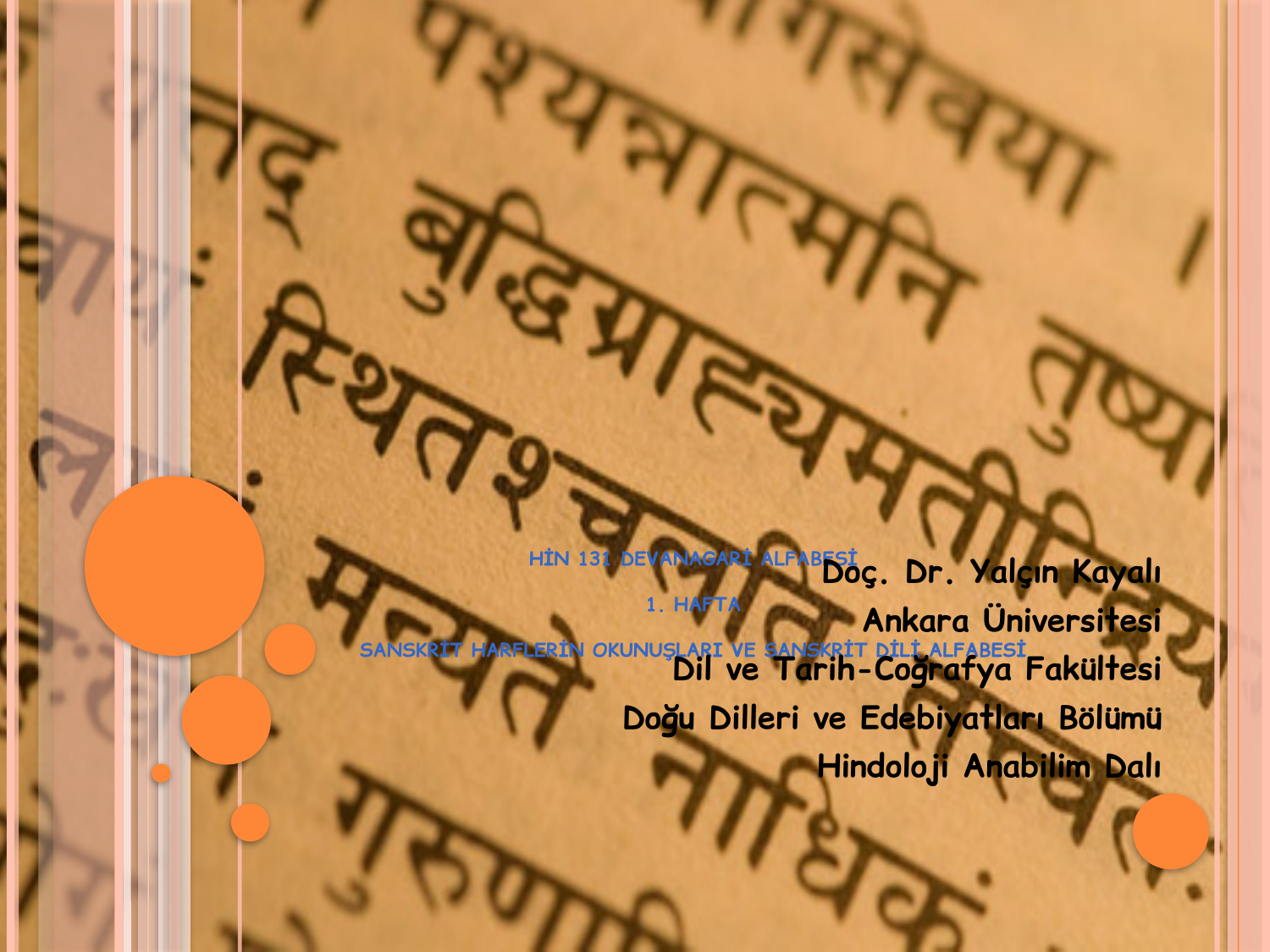

# HİN 131 DEVANAGARİ ALFABESİ 1. Hafta Sanskrit Harflerin Okunuşları ve Sanskrit Dili Alfabesi

Doç. Dr. Yalçın Kayalı
Ankara Üniversitesi
Dil ve Tarih-Coğrafya Fakültesi
Doğu Dilleri ve Edebiyatları Bölümü
Hindoloji Anabilim Dalı